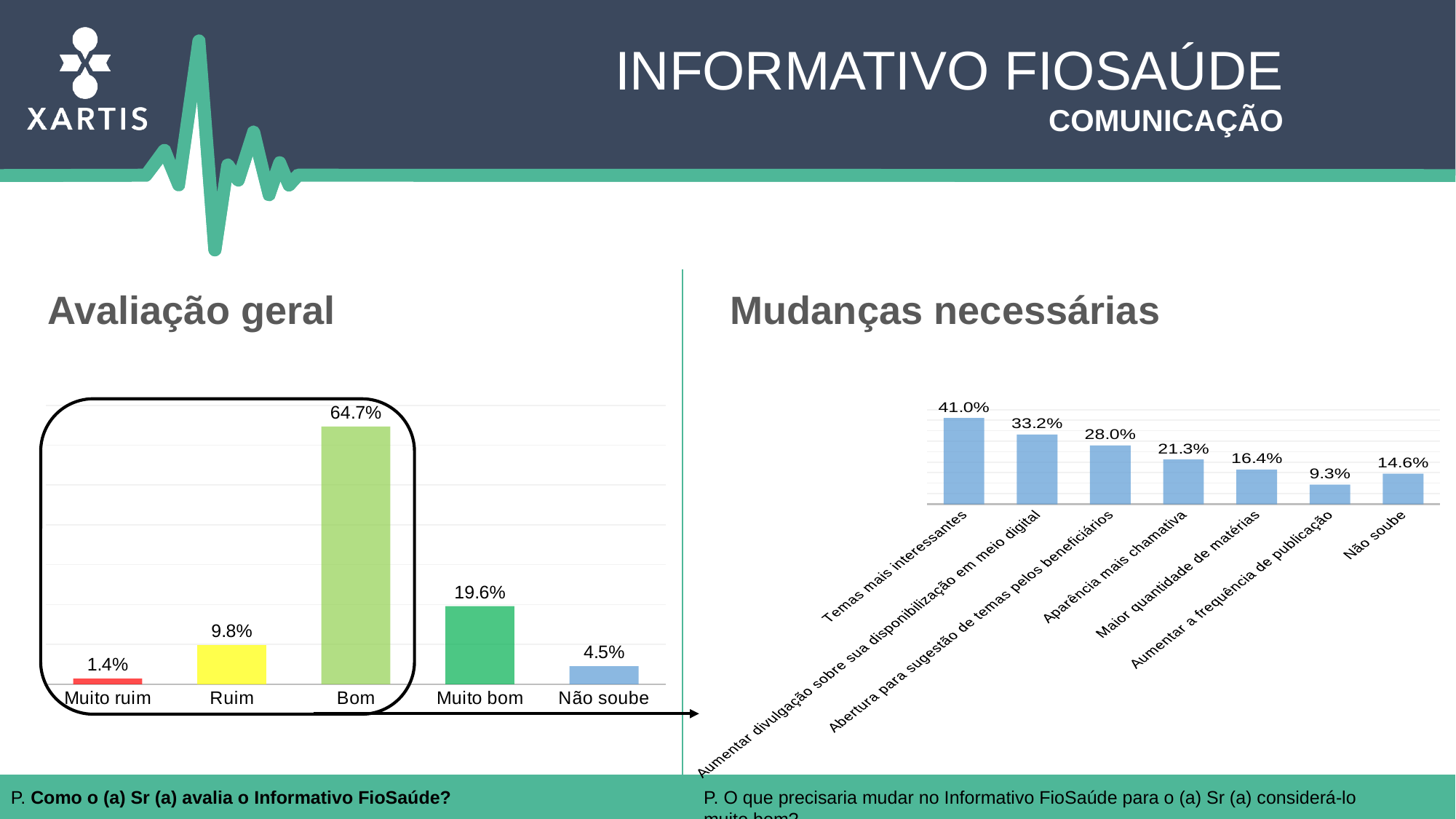

Informativo FioSaúde
Comunicação
Mudanças necessárias
Avaliação geral

### Chart

| Category |  |
|---|---|
| Muito ruim | 0.013999999999999999 |
| Ruim | 0.09800000000000003 |
| Bom | 0.6470000000000002 |
| Muito bom | 0.196 |
| Não soube | 0.04500000000000001 |

### Chart

| Category |  |
|---|---|
| Temas mais interessantes | 0.41044776119403004 |
| Aumentar divulgação sobre sua disponibilização em meio digital | 0.3320895522388062 |
| Abertura para sugestão de temas pelos beneficiários | 0.27985074626865686 |
| Aparência mais chamativa | 0.2126865671641791 |
| Maior quantidade de matérias | 0.1641791044776119 |
| Aumentar a frequência de publicação | 0.09328358208955223 |
| Não soube | 0.14552238805970155 |

P. Como o (a) Sr (a) avalia o Informativo FioSaúde?
P. O que precisaria mudar no Informativo FioSaúde para o (a) Sr (a) considerá-lo muito bom?